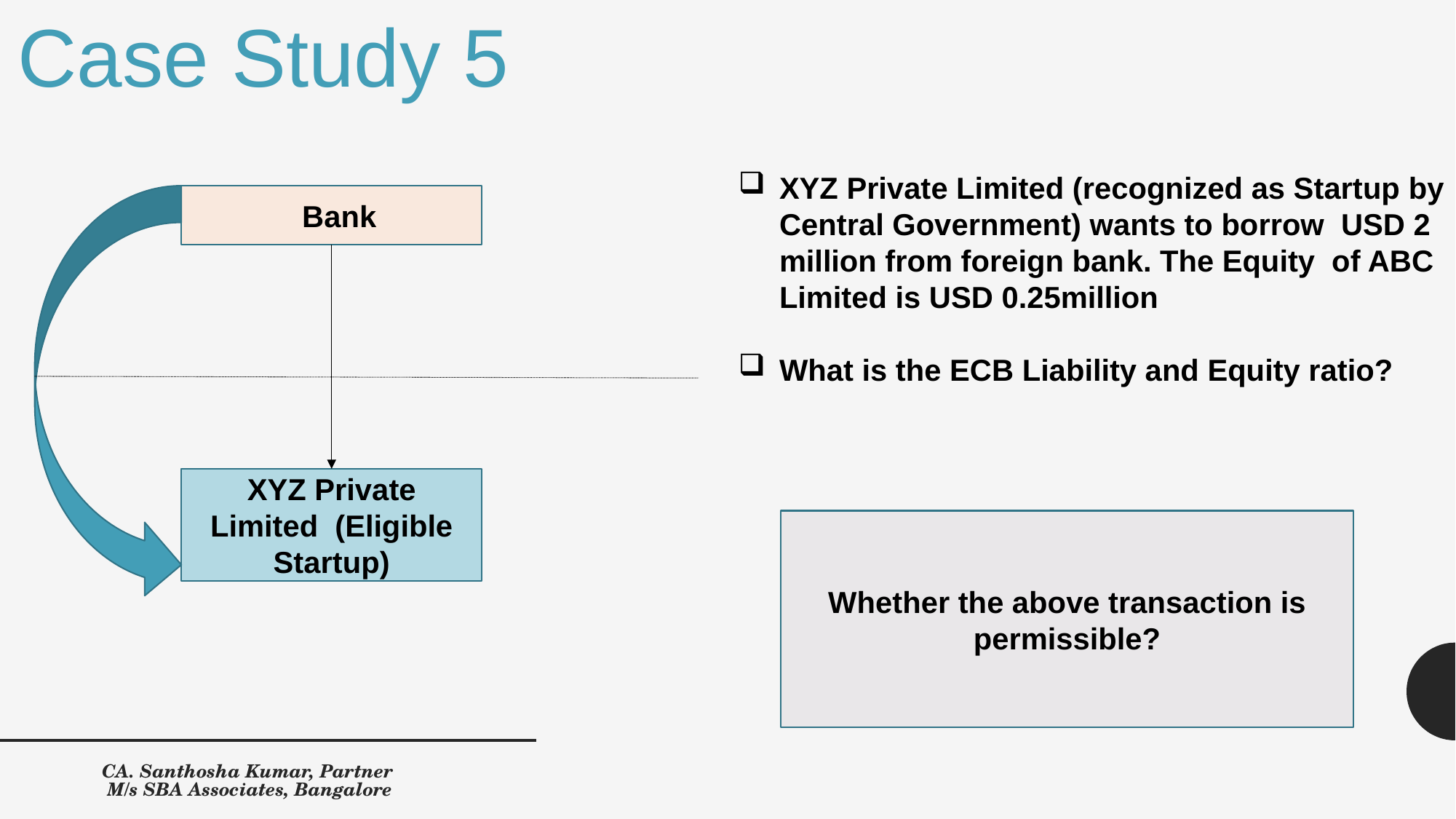

Case Study 5
XYZ Private Limited (recognized as Startup by Central Government) wants to borrow  USD 2 million from foreign bank. The Equity  of ABC Limited is USD 0.25million

What is the ECB Liability and Equity ratio?

   Bank

XYZ Private Limited  (Eligible Startup)
Whether the above transaction is
permissible?
CA. Santhosha Kumar, Partner                           M/s SBA Associates, Bangalore